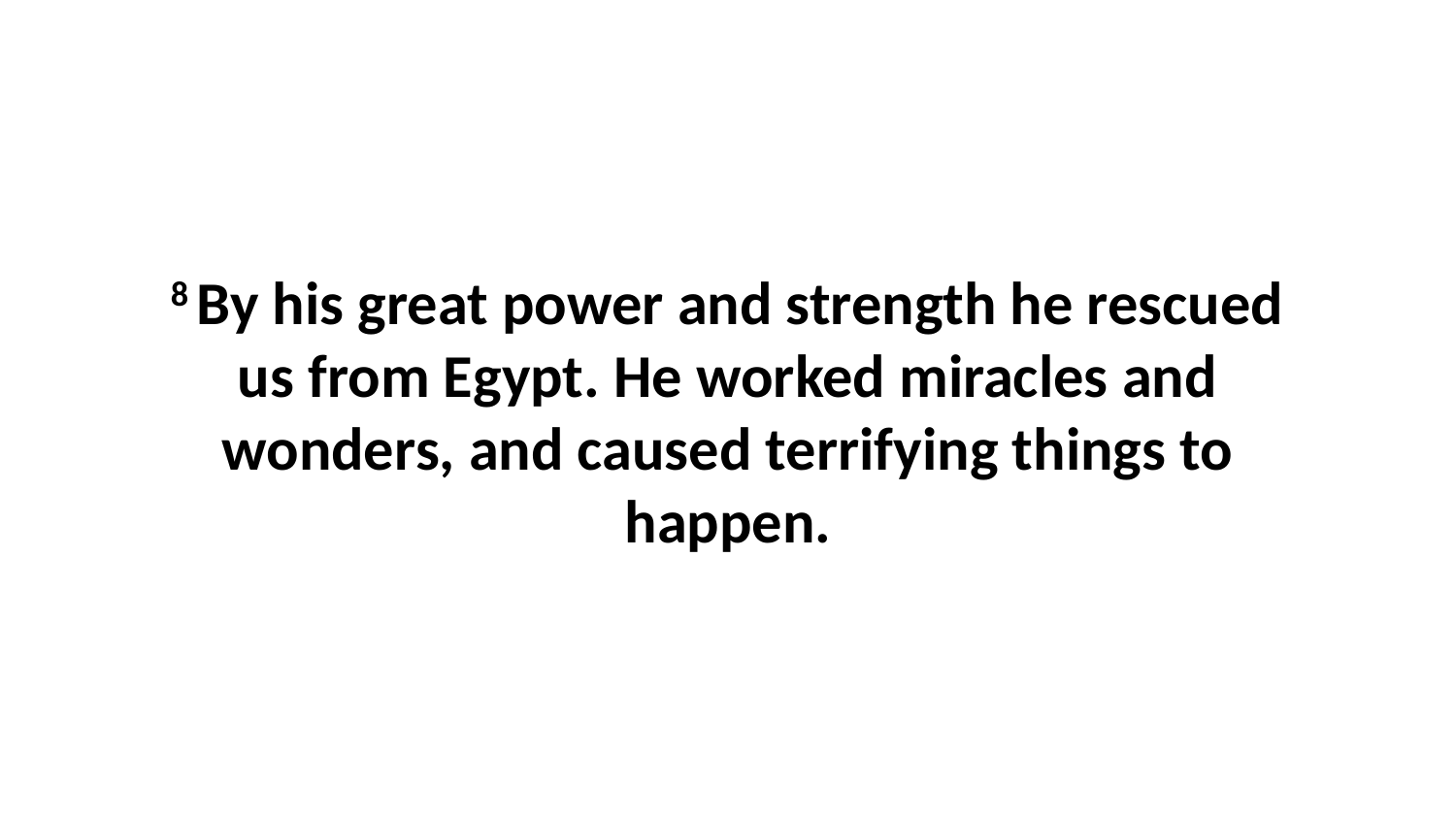

8 By his great power and strength he rescued us from Egypt. He worked miracles and wonders, and caused terrifying things to happen.